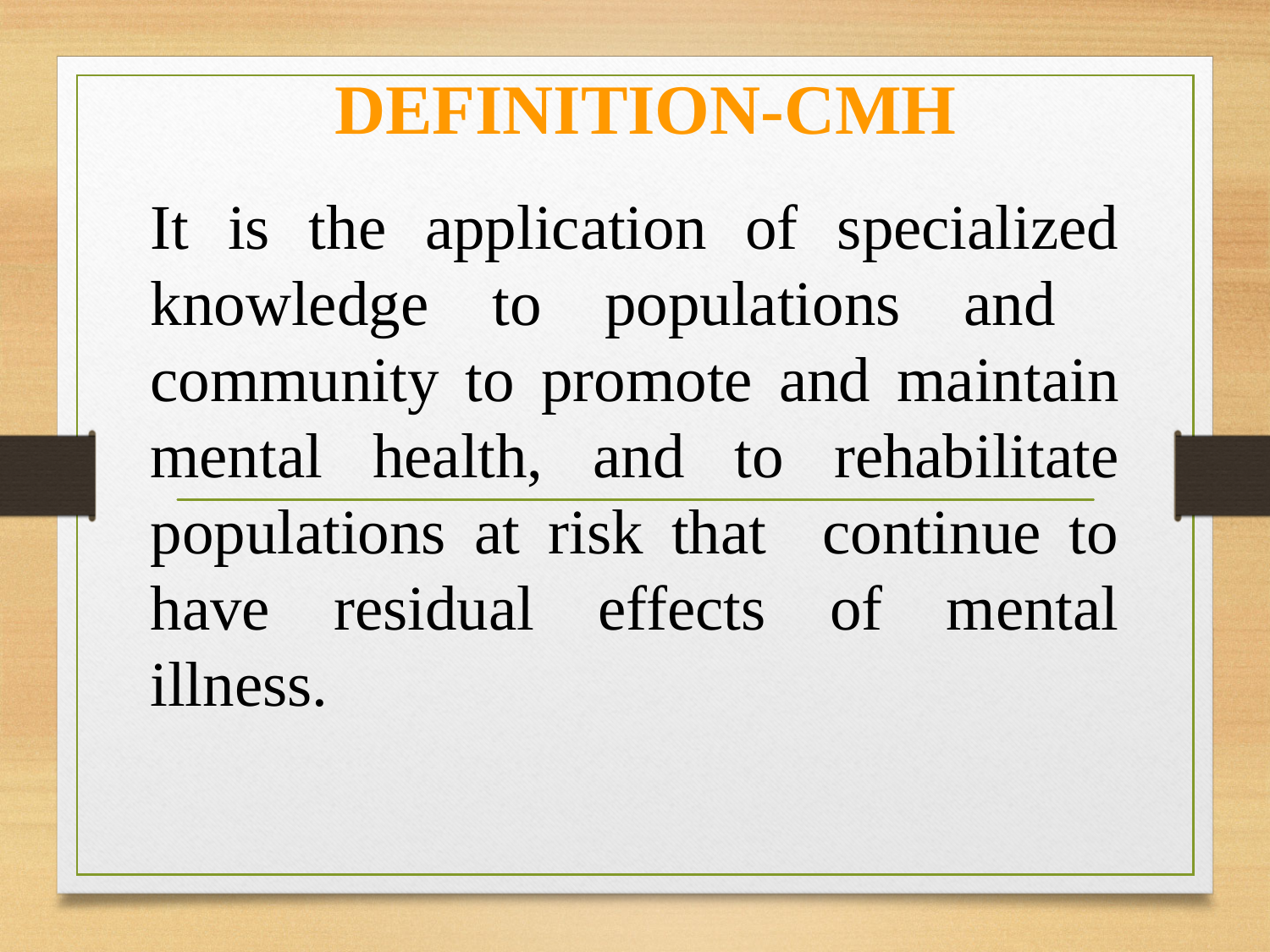

Definition-CMH
It is the application of specialized knowledge to populations and  community to promote and maintain mental health, and to rehabilitate populations at risk that  continue to have residual effects of mental illness.